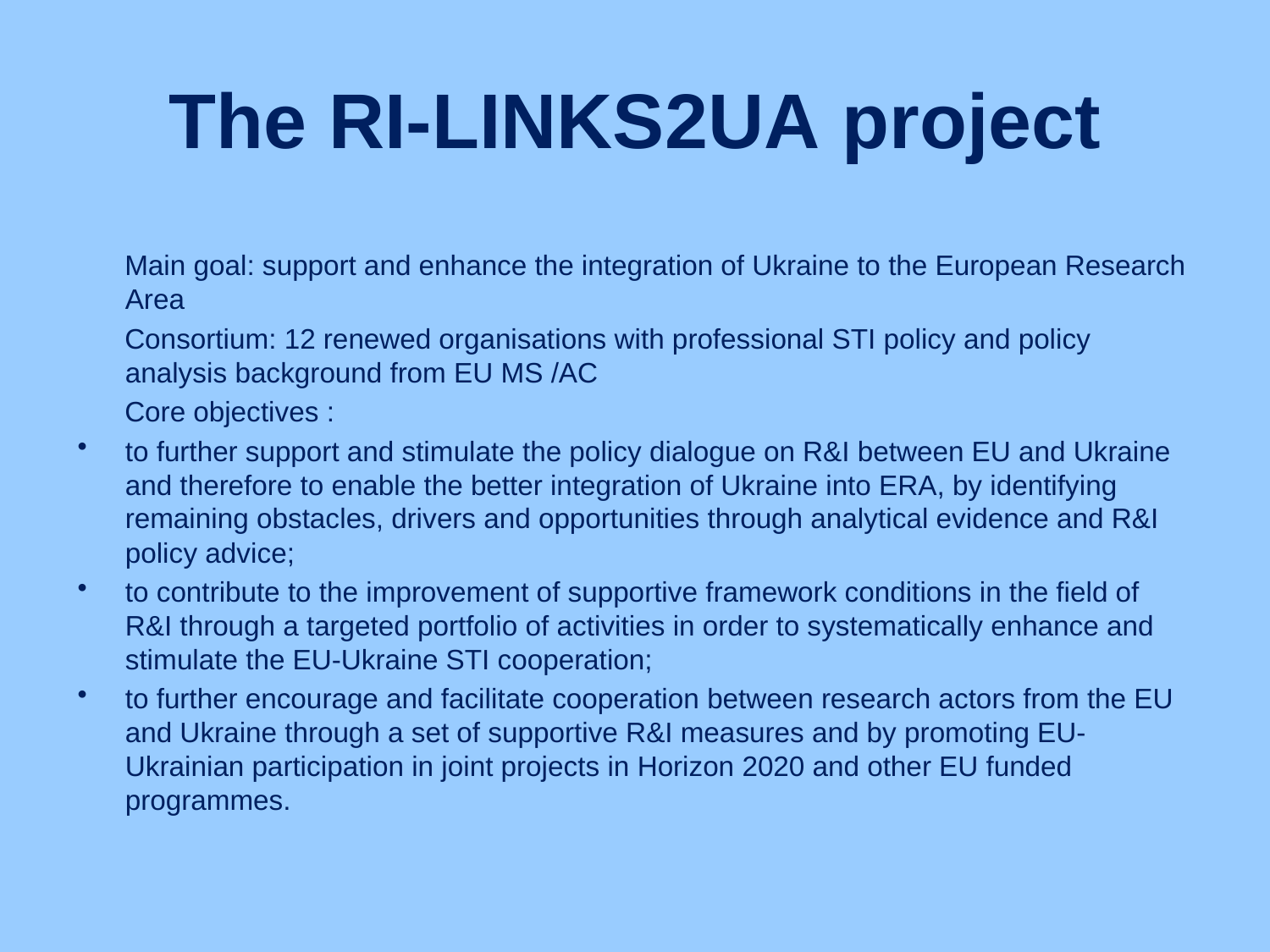

# The RI-LINKS2UA project

      Main goal: support and enhance the integration of Ukraine to the European Research Area
      Consortium: 12 renewed organisations with professional STI policy and policy analysis background from EU MS /AC
      Core objectives :
to further support and stimulate the policy dialogue on R&I between EU and Ukraine and therefore to enable the better integration of Ukraine into ERA, by identifying remaining obstacles, drivers and opportunities through analytical evidence and R&I policy advice;
to contribute to the improvement of supportive framework conditions in the field of R&I through a targeted portfolio of activities in order to systematically enhance and stimulate the EU-Ukraine STI cooperation;
to further encourage and facilitate cooperation between research actors from the EU and Ukraine through a set of supportive R&I measures and by promoting EU-Ukrainian participation in joint projects in Horizon 2020 and other EU funded programmes.